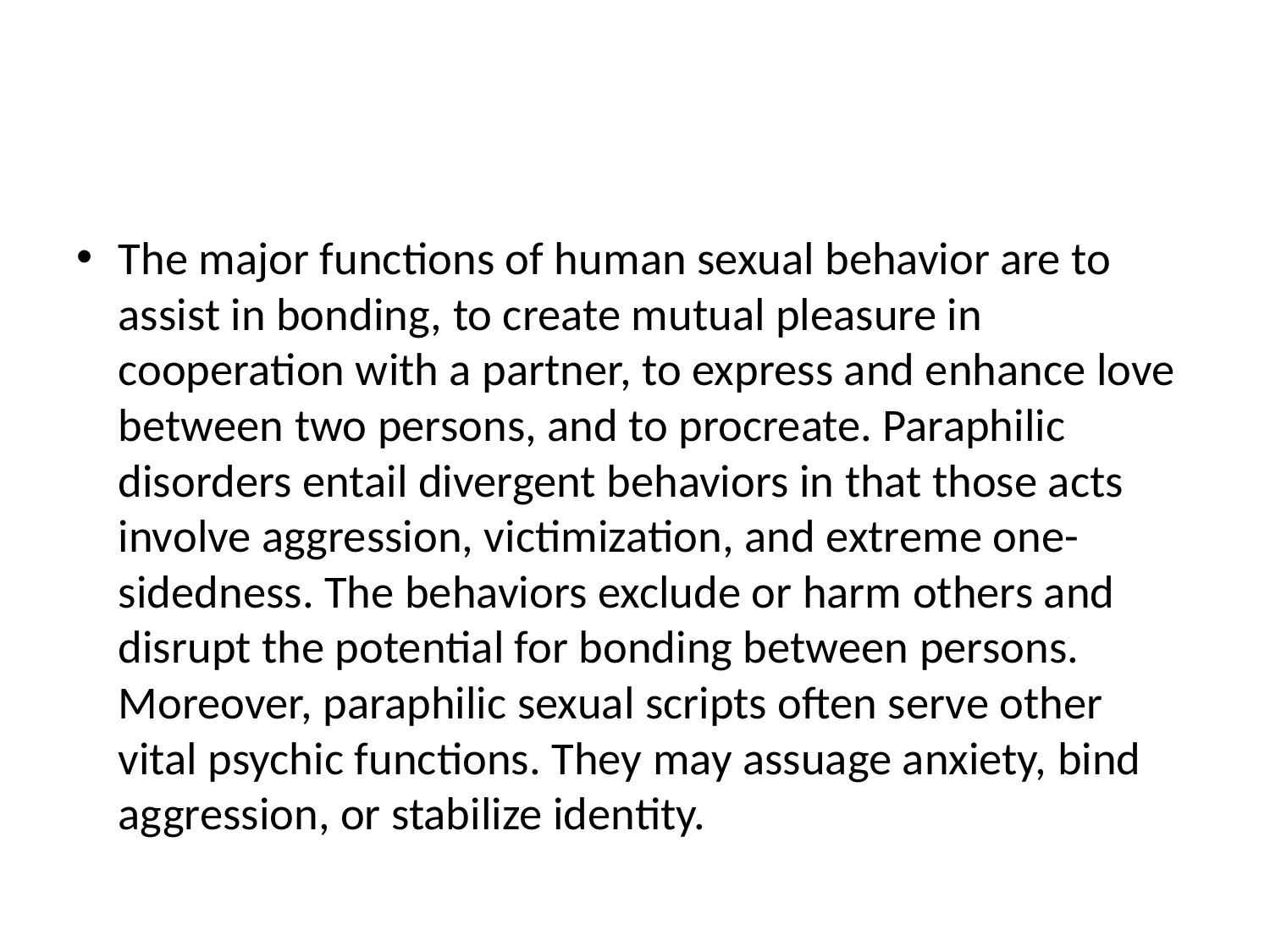

#
The major functions of human sexual behavior are to assist in bonding, to create mutual pleasure in cooperation with a partner, to express and enhance love between two persons, and to procreate. Paraphilic disorders entail divergent behaviors in that those acts involve aggression, victimization, and extreme one-sidedness. The behaviors exclude or harm others and disrupt the potential for bonding between persons. Moreover, paraphilic sexual scripts often serve other vital psychic functions. They may assuage anxiety, bind aggression, or stabilize identity.